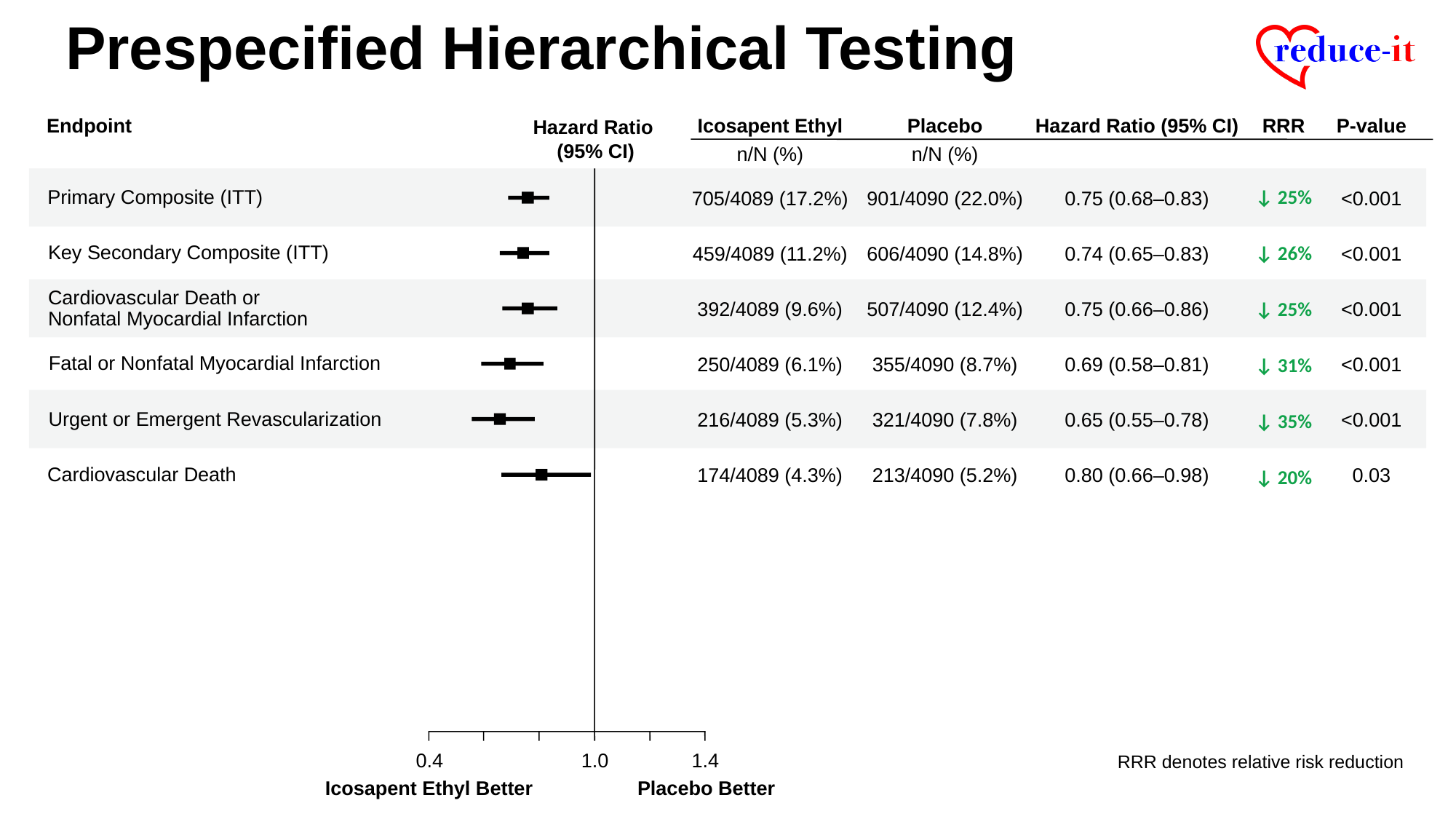

# Prespecified Hierarchical Testing
Endpoint
Icosapent Ethyl
Placebo
Hazard Ratio (95% CI)
P-value
RRR
Hazard Ratio
(95% CI)

n/N (%)
n/N (%)

0.4
1.0
1.4
Icosapent Ethyl Better
Placebo Better
↓ 25%
705/4089 (17.2%)
901/4090 (22.0%)
0.75 (0.68–0.83)
<0.001
Primary Composite (ITT)

↓ 26%
459/4089 (11.2%)
606/4090 (14.8%)
0.74 (0.65–0.83)
<0.001
Key Secondary Composite (ITT)

Cardiovascular Death or
Nonfatal Myocardial Infarction
392/4089 (9.6%)
507/4090 (12.4%)
0.75 (0.66–0.86)
<0.001
↓ 25%

250/4089 (6.1%)
355/4090 (8.7%)
0.69 (0.58–0.81)
<0.001
↓ 31%
Fatal or Nonfatal Myocardial Infarction

216/4089 (5.3%)
321/4090 (7.8%)
0.65 (0.55–0.78)
<0.001
Urgent or Emergent Revascularization
↓ 35%

174/4089 (4.3%)
213/4090 (5.2%)
0.80 (0.66–0.98)
0.03
Cardiovascular Death
↓ 20%

RRR denotes relative risk reduction